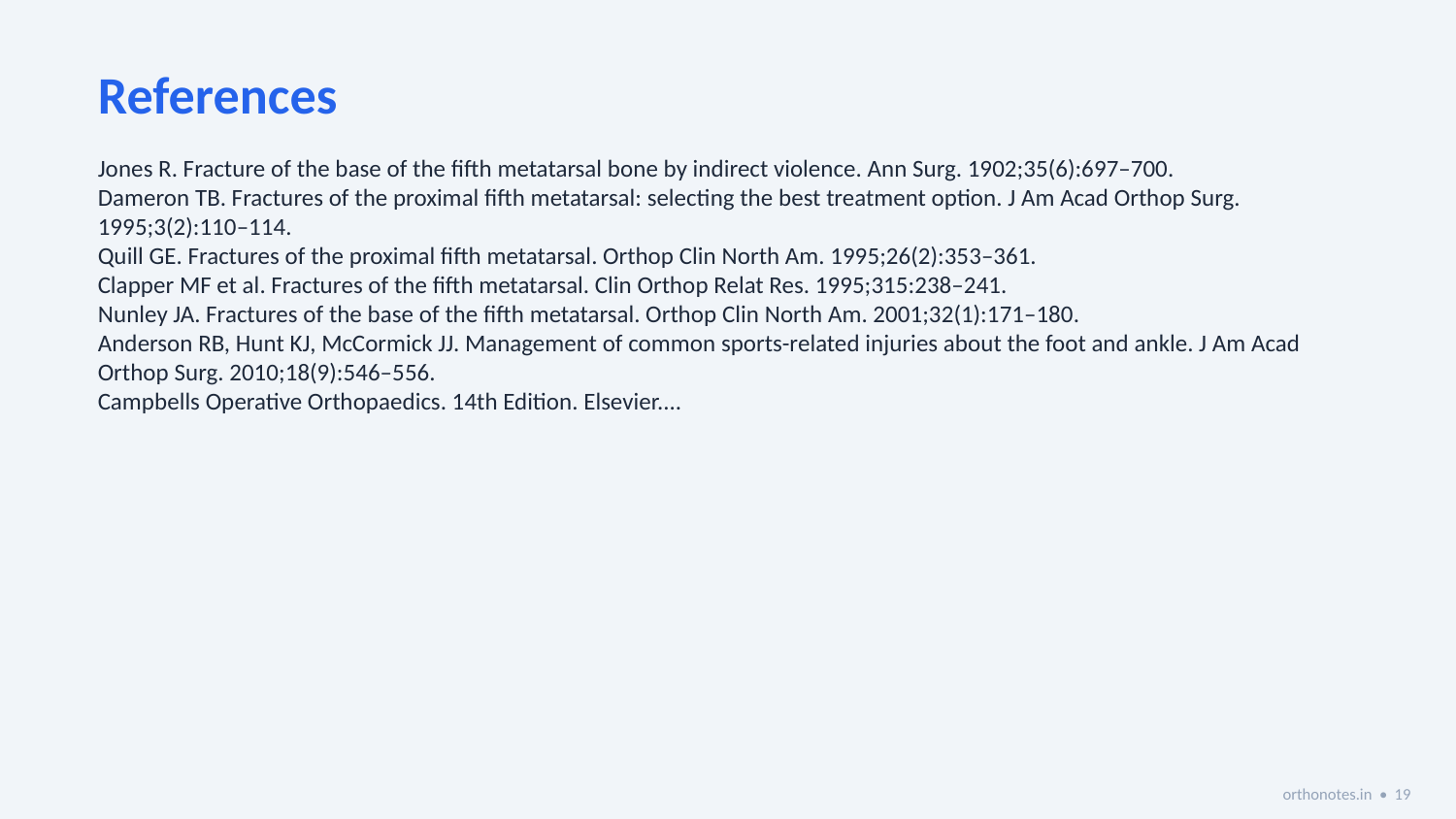

References
Jones R. Fracture of the base of the fifth metatarsal bone by indirect violence. Ann Surg. 1902;35(6):697–700.
Dameron TB. Fractures of the proximal fifth metatarsal: selecting the best treatment option. J Am Acad Orthop Surg. 1995;3(2):110–114.
Quill GE. Fractures of the proximal fifth metatarsal. Orthop Clin North Am. 1995;26(2):353–361.
Clapper MF et al. Fractures of the fifth metatarsal. Clin Orthop Relat Res. 1995;315:238–241.
Nunley JA. Fractures of the base of the fifth metatarsal. Orthop Clin North Am. 2001;32(1):171–180.
Anderson RB, Hunt KJ, McCormick JJ. Management of common sports-related injuries about the foot and ankle. J Am Acad Orthop Surg. 2010;18(9):546–556.
Campbells Operative Orthopaedics. 14th Edition. Elsevier....
orthonotes.in  •  19